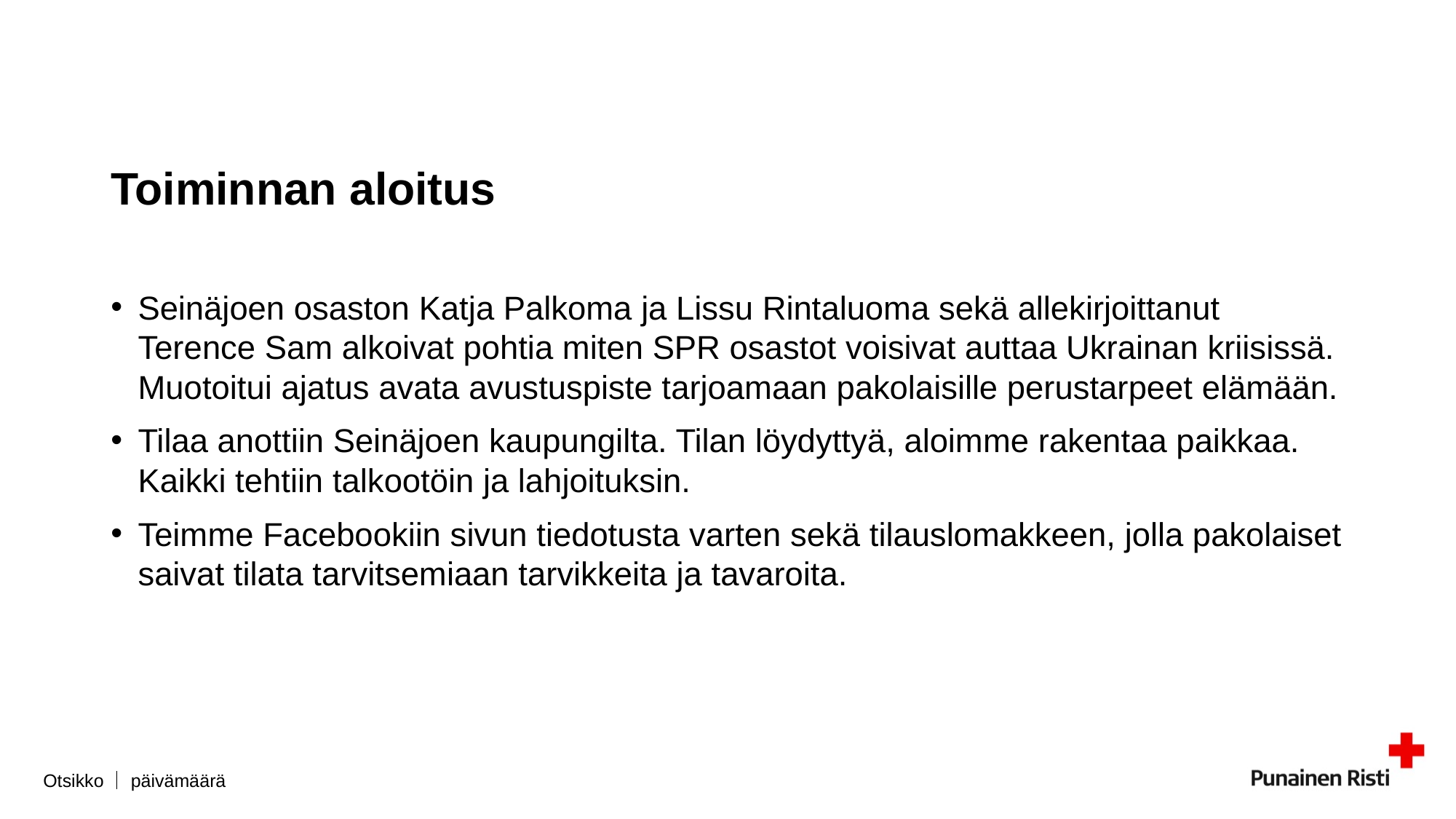

# Toiminnan aloitus
Seinäjoen osaston Katja Palkoma ja Lissu Rintaluoma sekä allekirjoittanut Terence Sam alkoivat pohtia miten SPR osastot voisivat auttaa Ukrainan kriisissä. Muotoitui ajatus avata avustuspiste tarjoamaan pakolaisille perustarpeet elämään.
Tilaa anottiin Seinäjoen kaupungilta. Tilan löydyttyä, aloimme rakentaa paikkaa. Kaikki tehtiin talkootöin ja lahjoituksin.
Teimme Facebookiin sivun tiedotusta varten sekä tilauslomakkeen, jolla pakolaiset saivat tilata tarvitsemiaan tarvikkeita ja tavaroita.